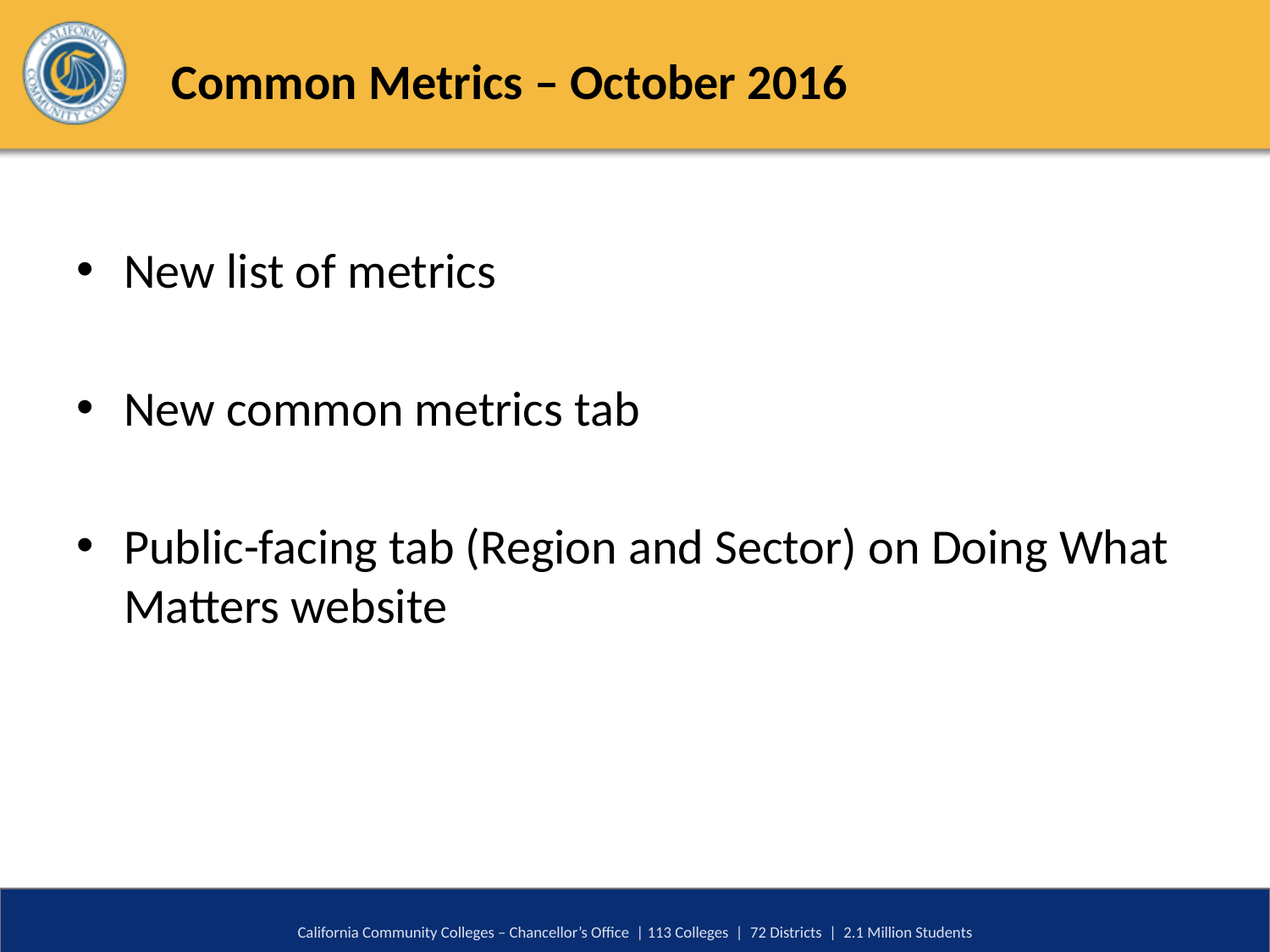

# Common Metrics – October 2016
New list of metrics

New common metrics tab

Public-facing tab (Region and Sector) on Doing What Matters website
California Community Colleges – Chancellor’s Office  | 113 Colleges  |  72 Districts  |  2.1 Million Students